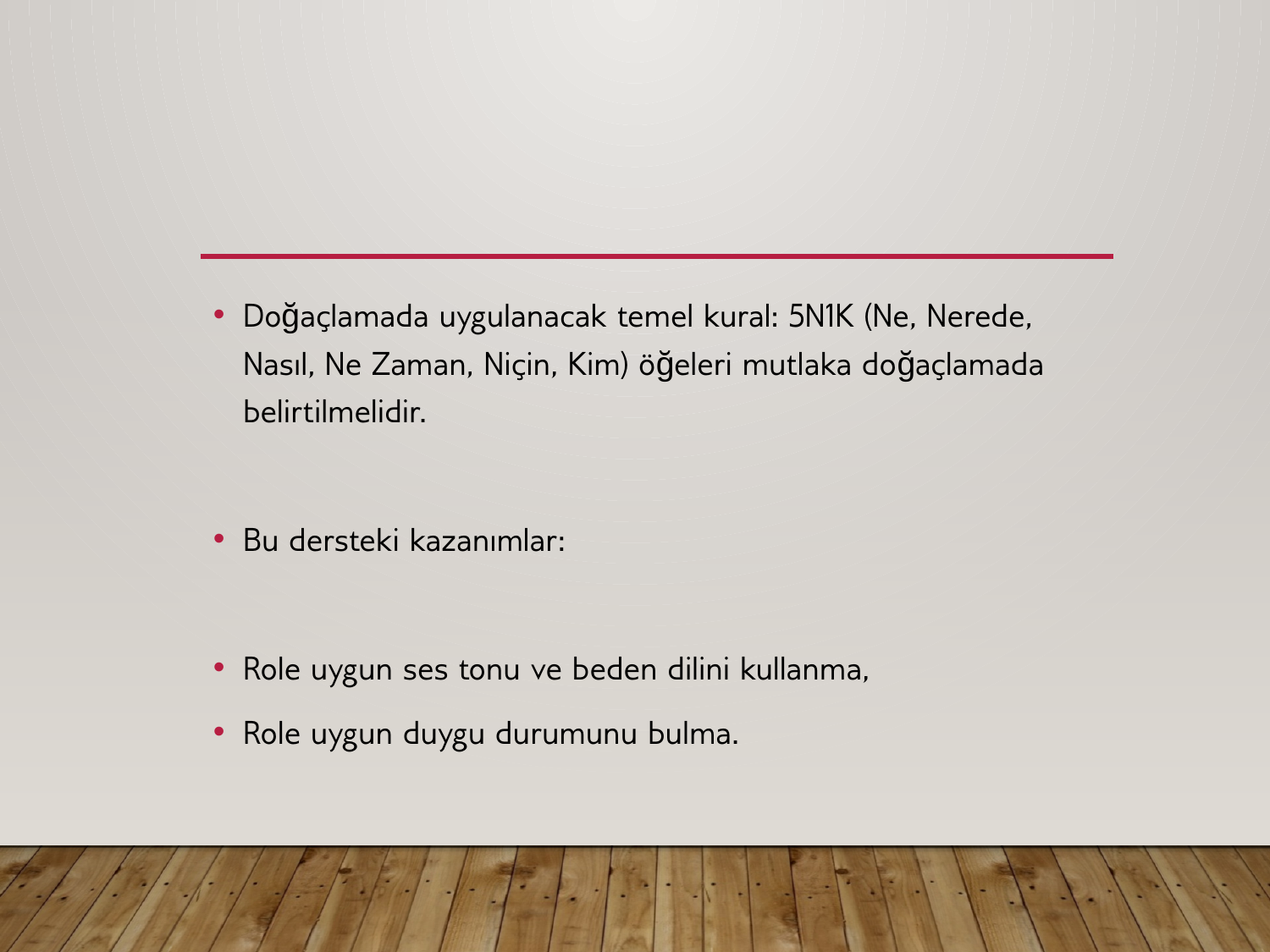

#
Doğaçlamada uygulanacak temel kural: 5N1K (Ne, Nerede, Nasıl, Ne Zaman, Niçin, Kim) öğeleri mutlaka doğaçlamada belirtilmelidir.

Bu dersteki kazanımlar:

Role uygun ses tonu ve beden dilini kullanma,
Role uygun duygu durumunu bulma.